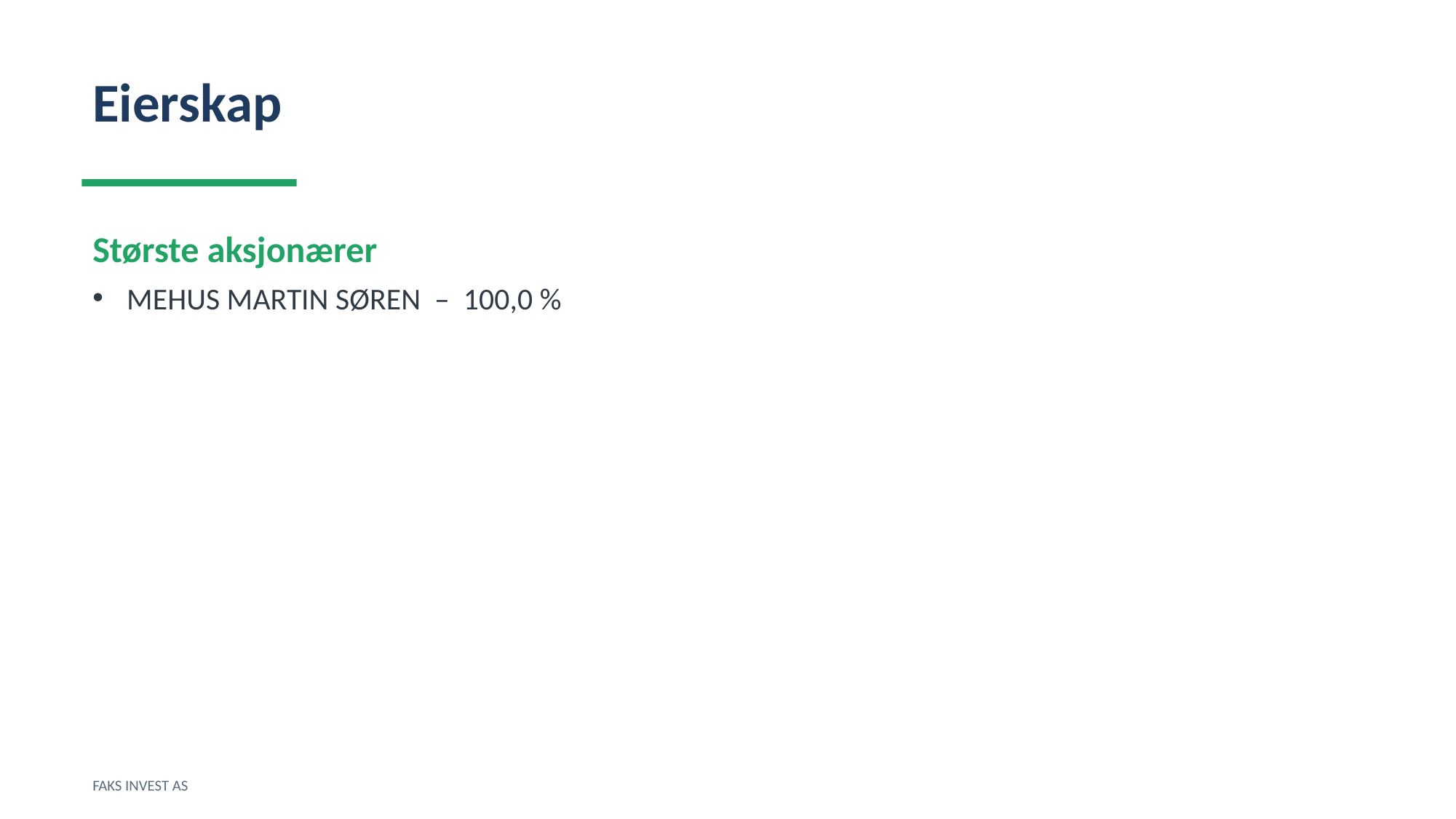

Eierskap

Største aksjonærer
MEHUS MARTIN SØREN  –  100,0 %
FAKS INVEST AS